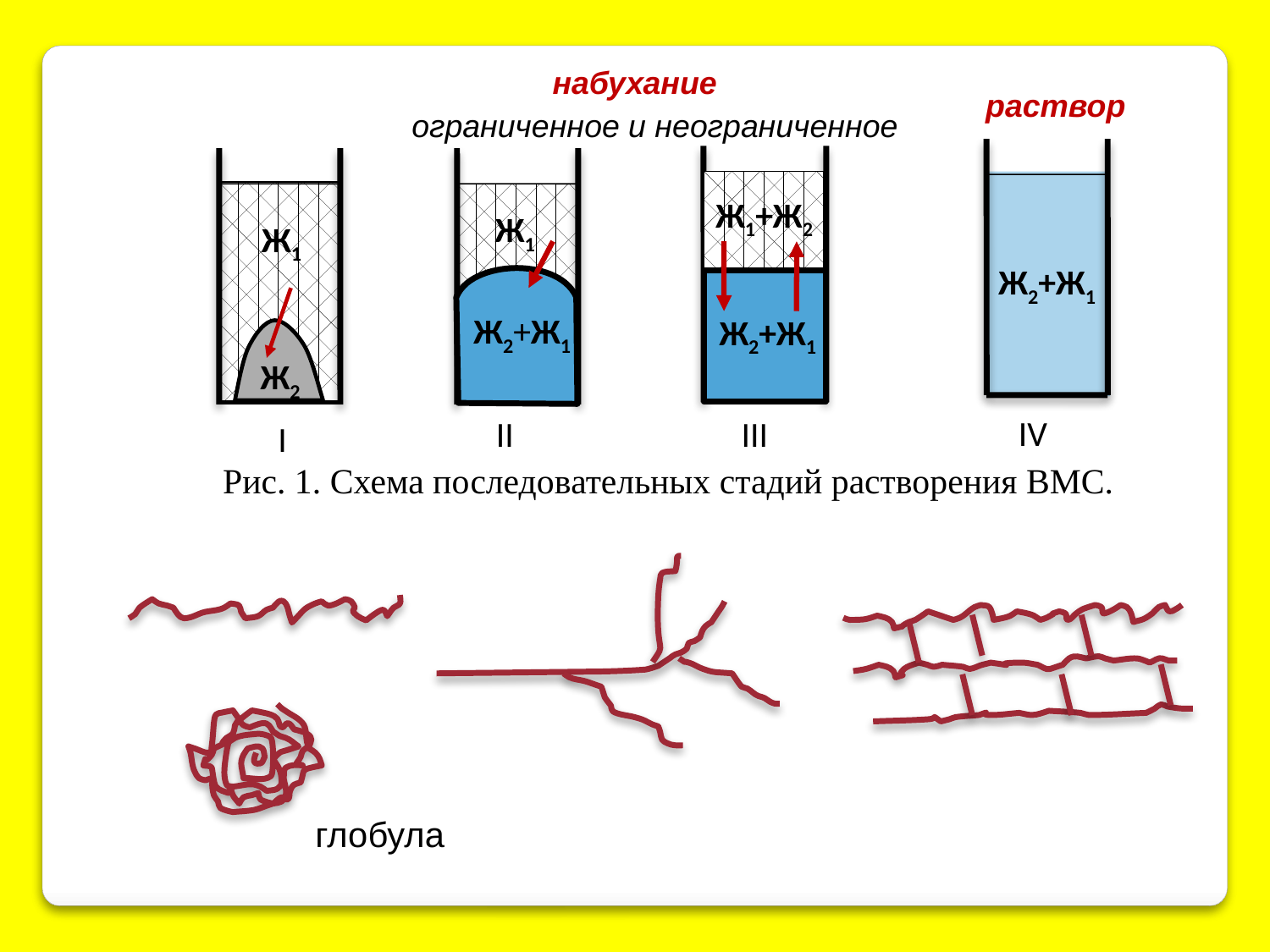

набухание
раствор

Ж2+Ж1
IV
ограниченное и неограниченное

Ж1+Ж2

Ж2+Ж1
III

Ж1

Ж2
I

Ж1

Ж2+Ж1
II
Рис. 1. Схема последовательных стадий растворения ВМС.

глобула